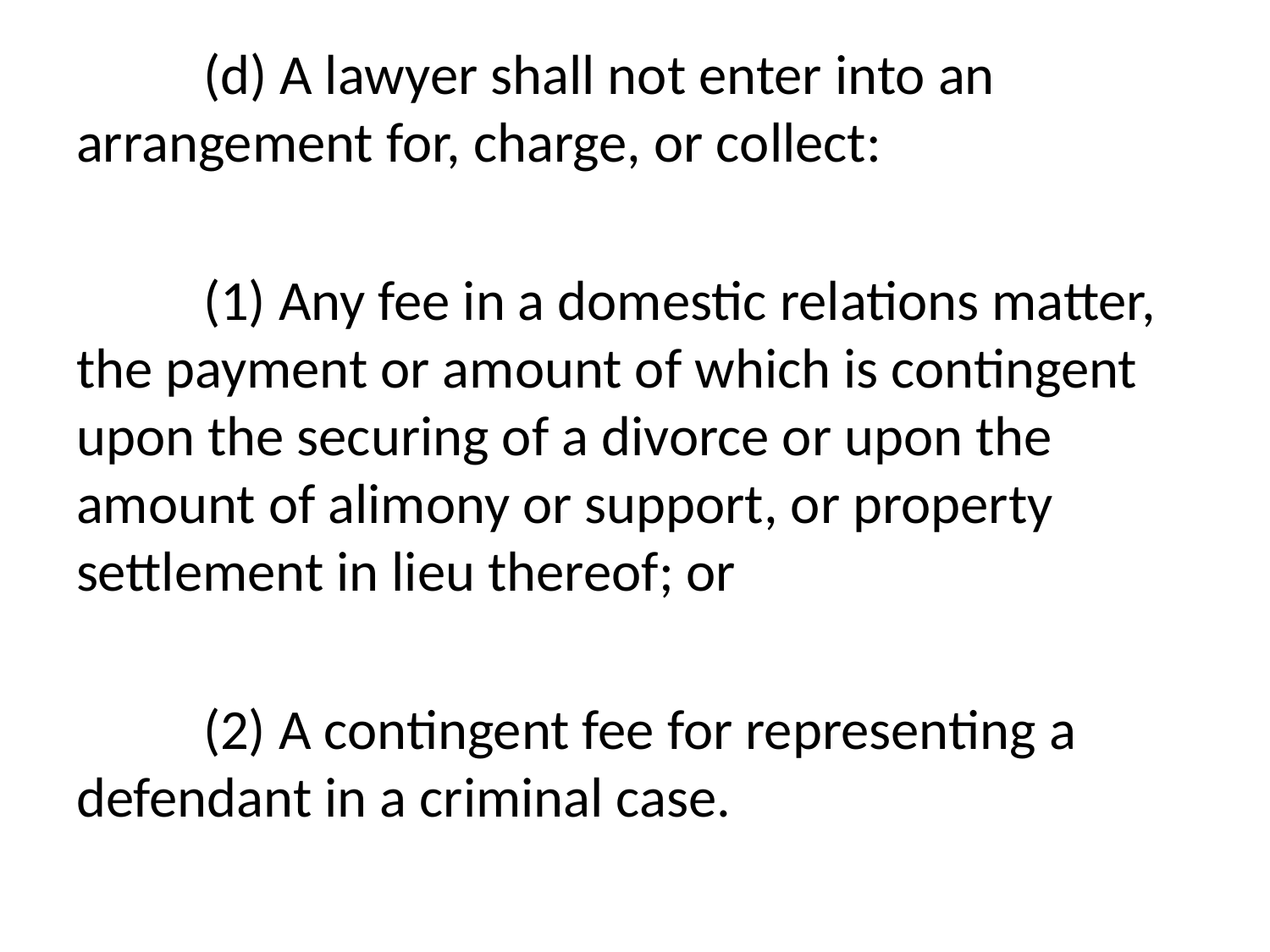

(d) A lawyer shall not enter into an arrangement for, charge, or collect:

	(1) Any fee in a domestic relations matter, the payment or amount of which is contingent upon the securing of a divorce or upon the amount of alimony or support, or property settlement in lieu thereof; or

	(2) A contingent fee for representing a defendant in a criminal case.

#